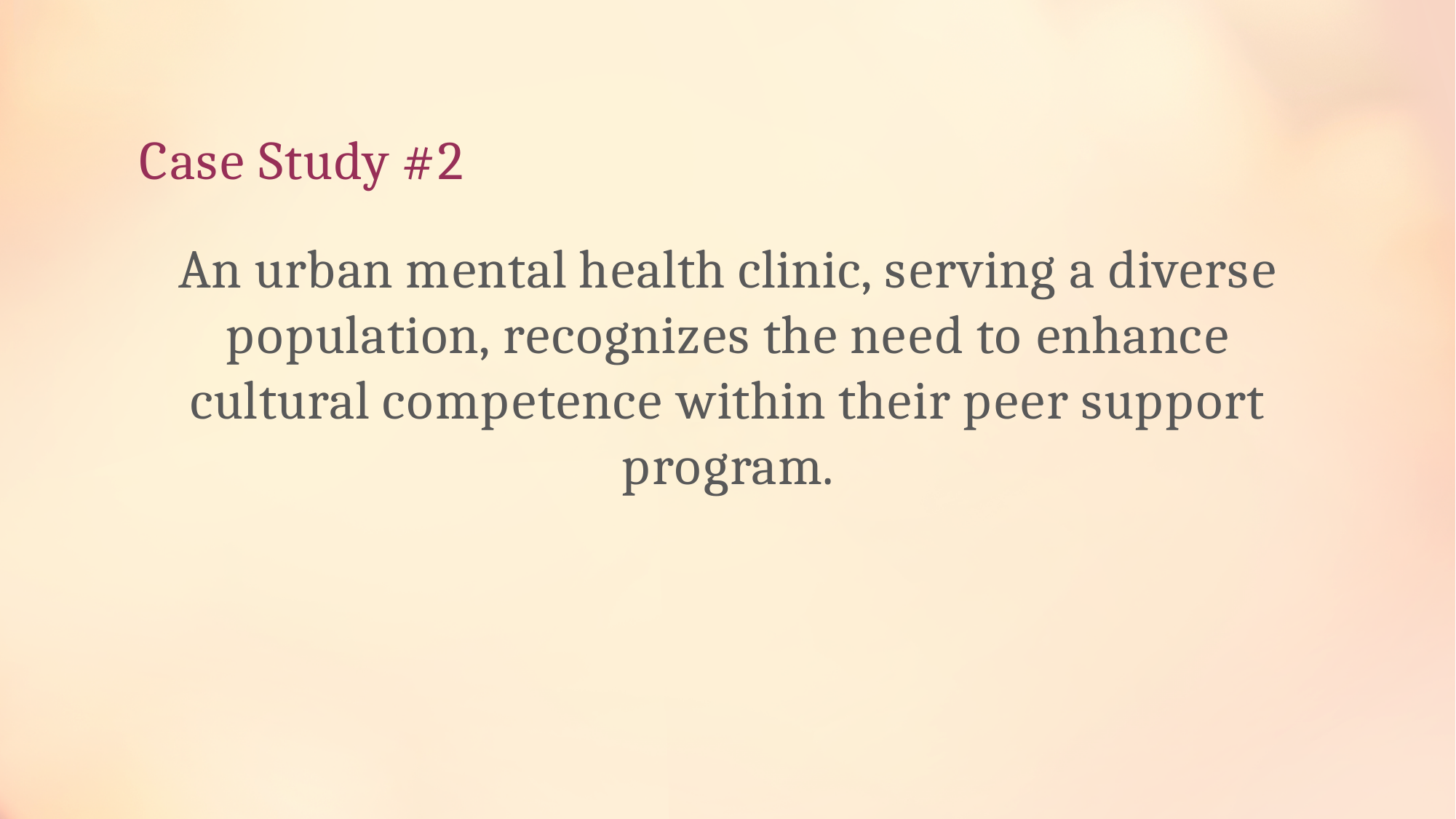

# Case Study #2
An urban mental health clinic, serving a diverse population, recognizes the need to enhance cultural competence within their peer support program.